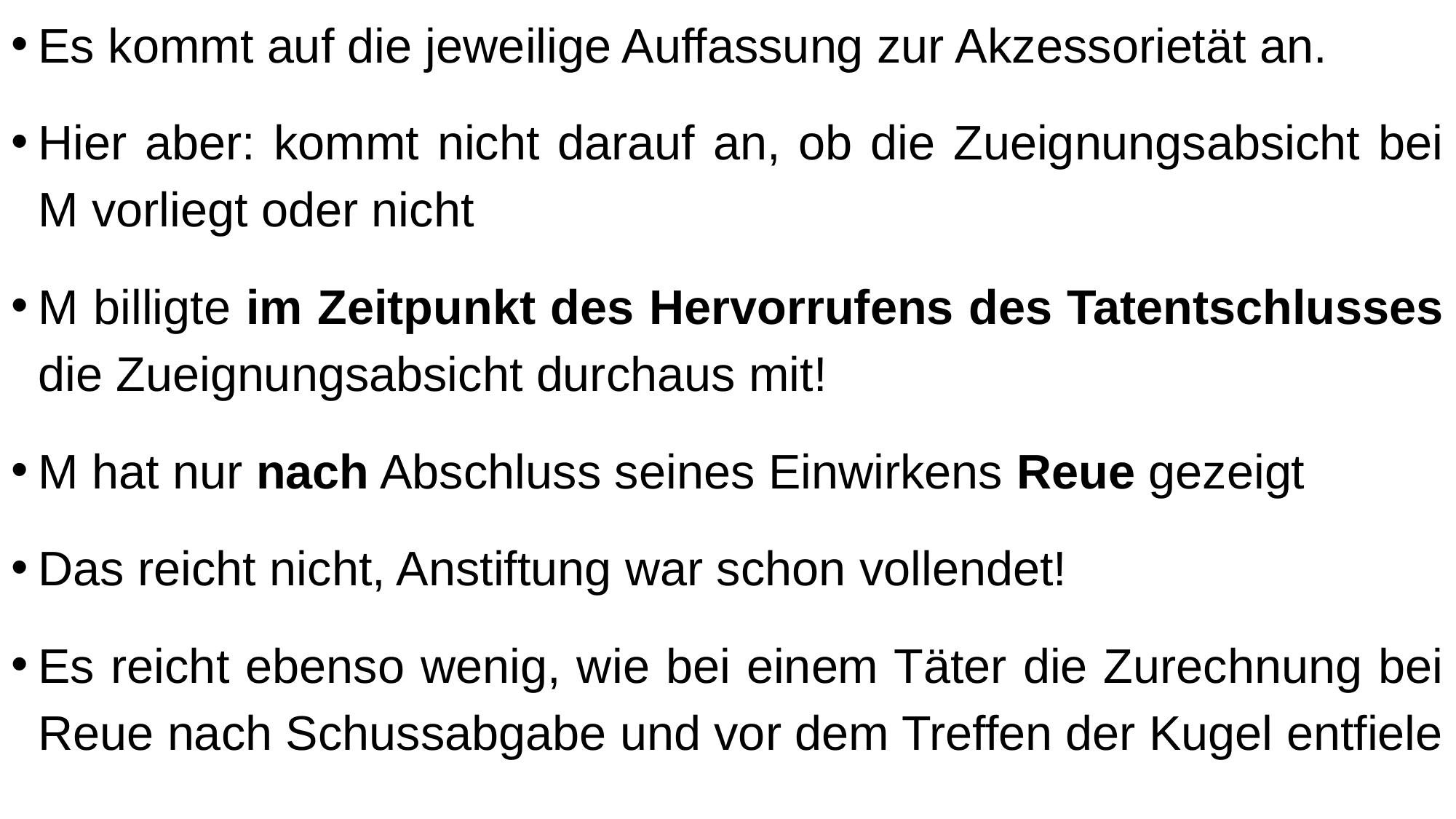

Es kommt auf die jeweilige Auffassung zur Akzessorietät an.
Hier aber: kommt nicht darauf an, ob die Zueignungsabsicht bei M vorliegt oder nicht
M billigte im Zeitpunkt des Hervorrufens des Tatentschlusses die Zueignungsabsicht durchaus mit!
M hat nur nach Abschluss seines Einwirkens Reue gezeigt
Das reicht nicht, Anstiftung war schon vollendet!
Es reicht ebenso wenig, wie bei einem Täter die Zurechnung bei Reue nach Schussabgabe und vor dem Treffen der Kugel entfiele